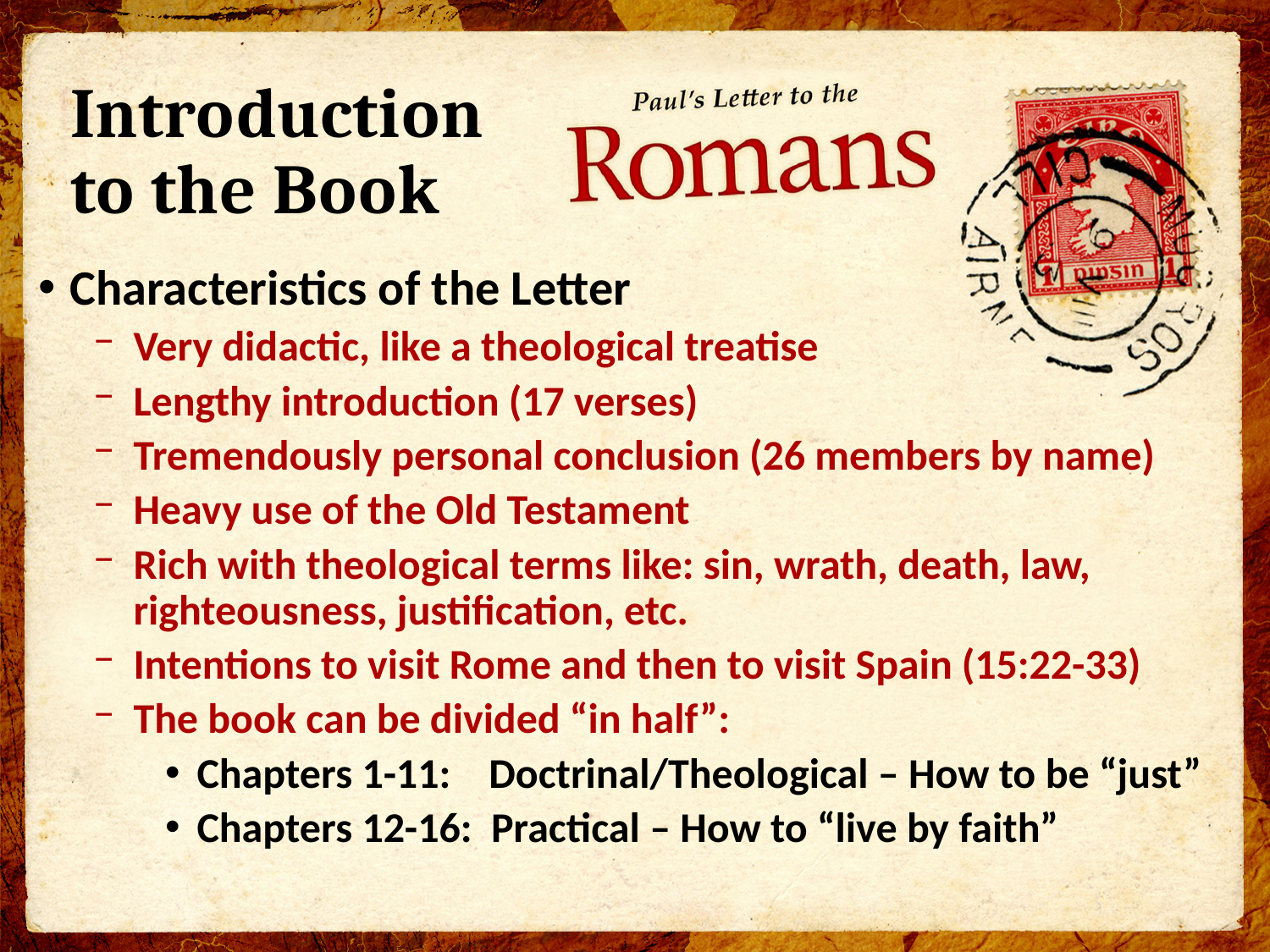

# Introduction to the Book
Characteristics of the Letter
Very didactic, like a theological treatise
Lengthy introduction (17 verses)
Tremendously personal conclusion (26 members by name)
Heavy use of the Old Testament
Rich with theological terms like: sin, wrath, death, law, righteousness, justification, etc.
Intentions to visit Rome and then to visit Spain (15:22-33)
The book can be divided “in half”:
Chapters 1-11:    Doctrinal/Theological – How to be “just”
Chapters 12-16:  Practical – How to “live by faith”